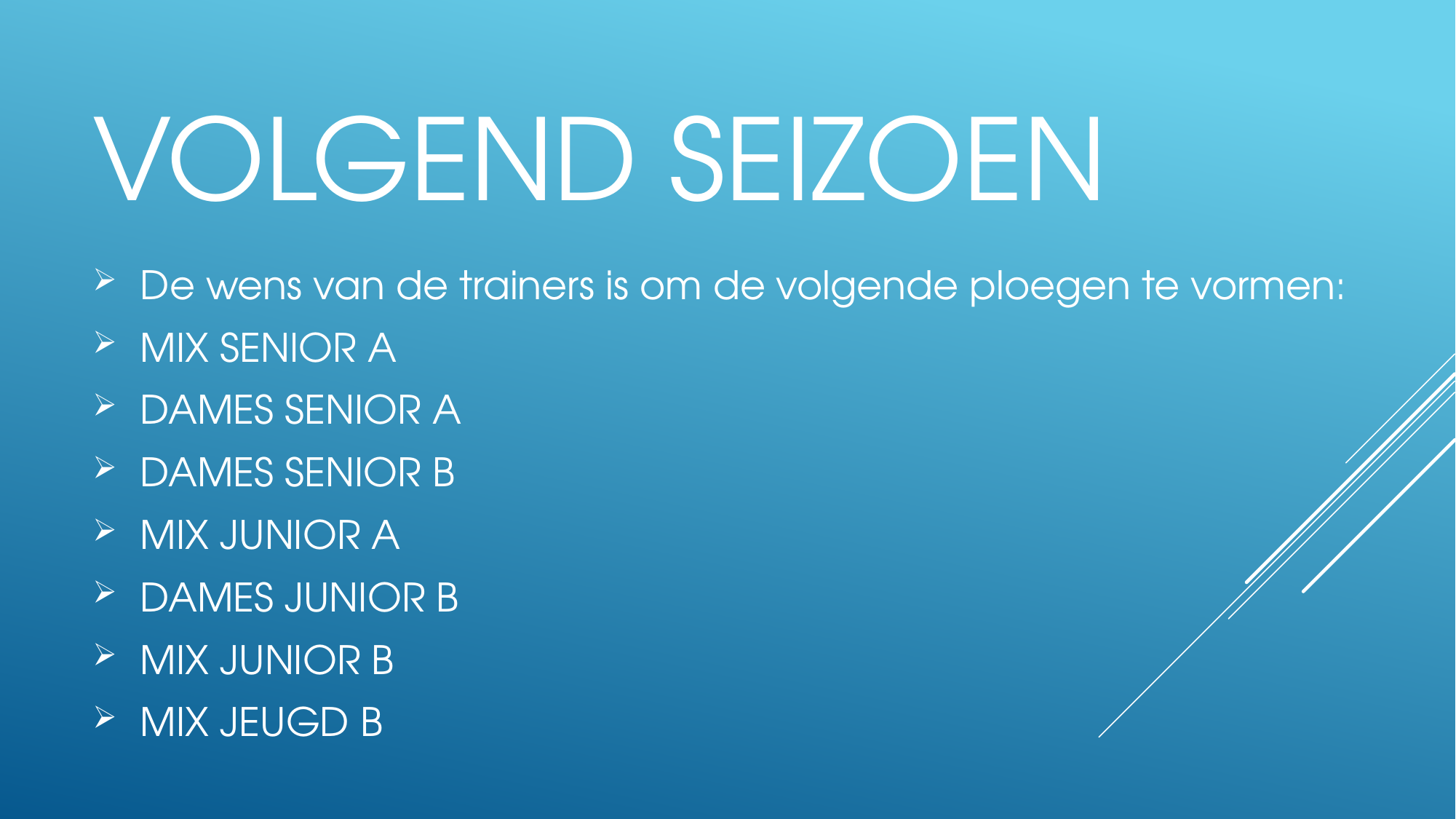

# Volgend Seizoen
De wens van de trainers is om de volgende ploegen te vormen:
MIX SENIOR A
DAMES SENIOR A
DAMES SENIOR B
MIX JUNIOR A
DAMES JUNIOR B
MIX JUNIOR B
MIX JEUGD B